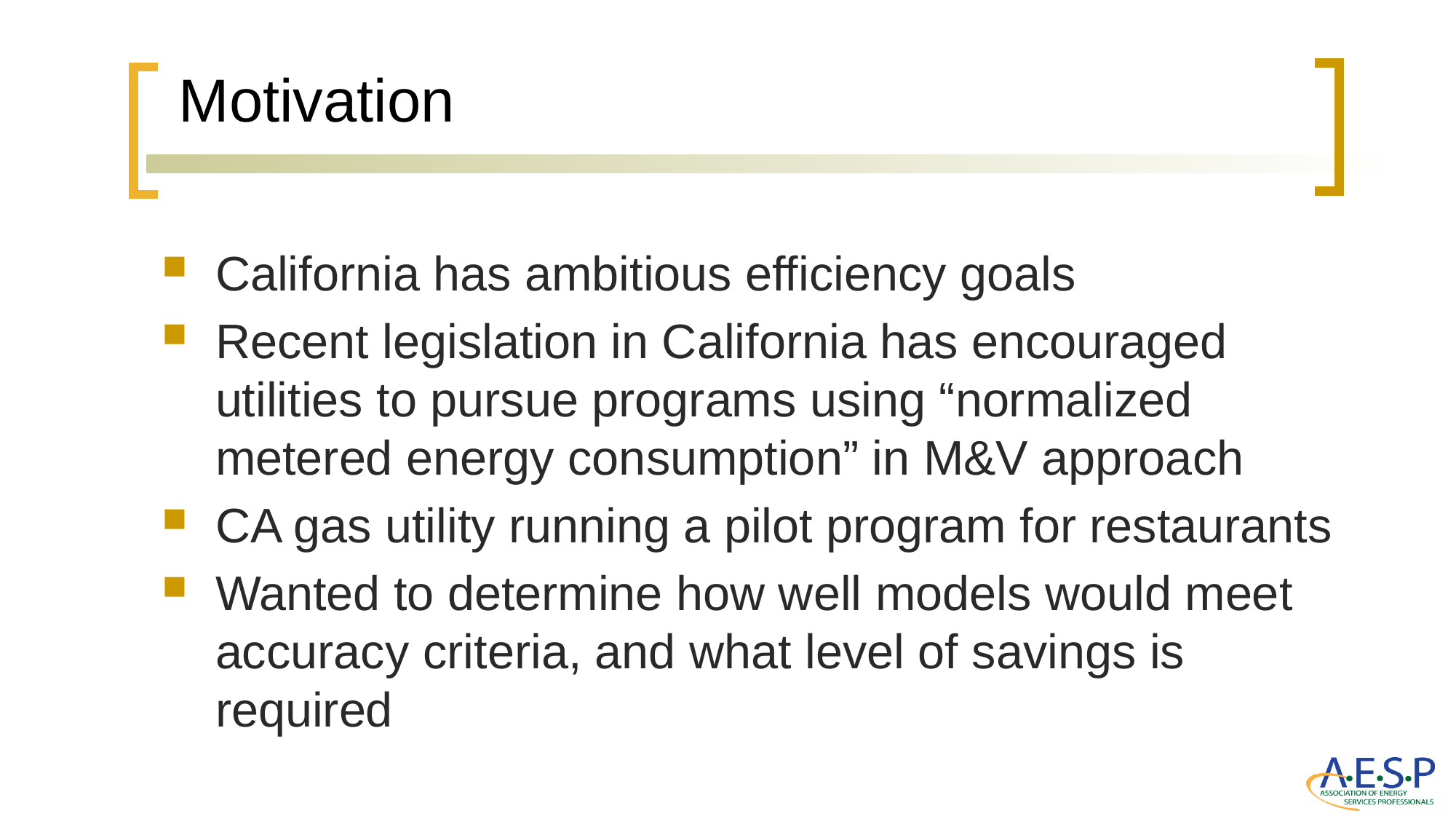

# Motivation
California has ambitious efficiency goals
Recent legislation in California has encouraged utilities to pursue programs using “normalized metered energy consumption” in M&V approach
CA gas utility running a pilot program for restaurants
Wanted to determine how well models would meet accuracy criteria, and what level of savings is required